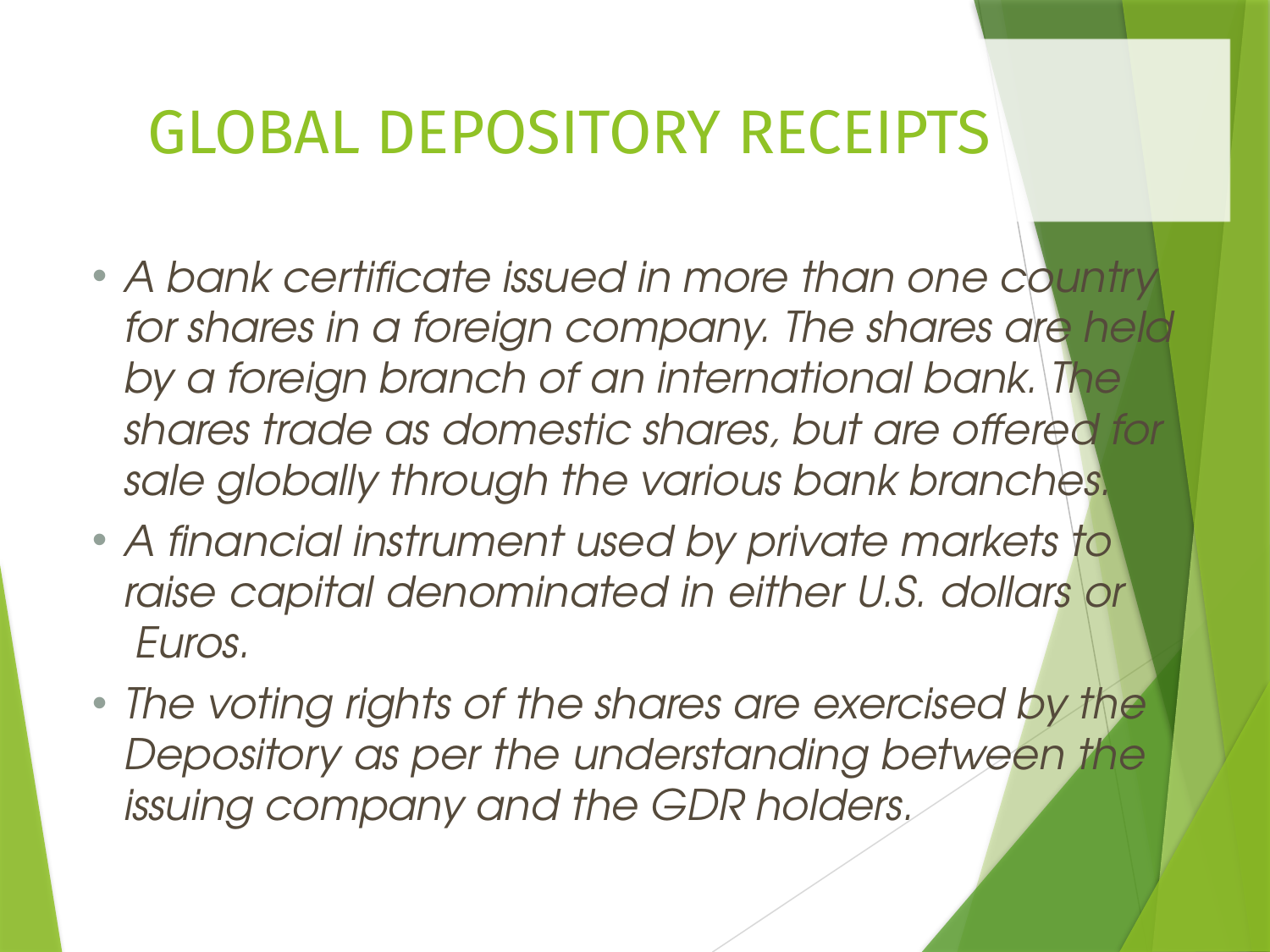

# GLOBAL DEPOSITORY RECEIPTS
A bank certificate issued in more than one country  for shares in a foreign company. The shares are held  by a foreign branch of an international bank. The  shares trade as domestic shares, but are offered for  sale globally through the various bank branches.
A financial instrument used by private markets to  raise capital denominated in either U.S. dollars or  Euros.
The voting rights of the shares are exercised by the  Depository as per the understanding between the  issuing company and the GDR holders.